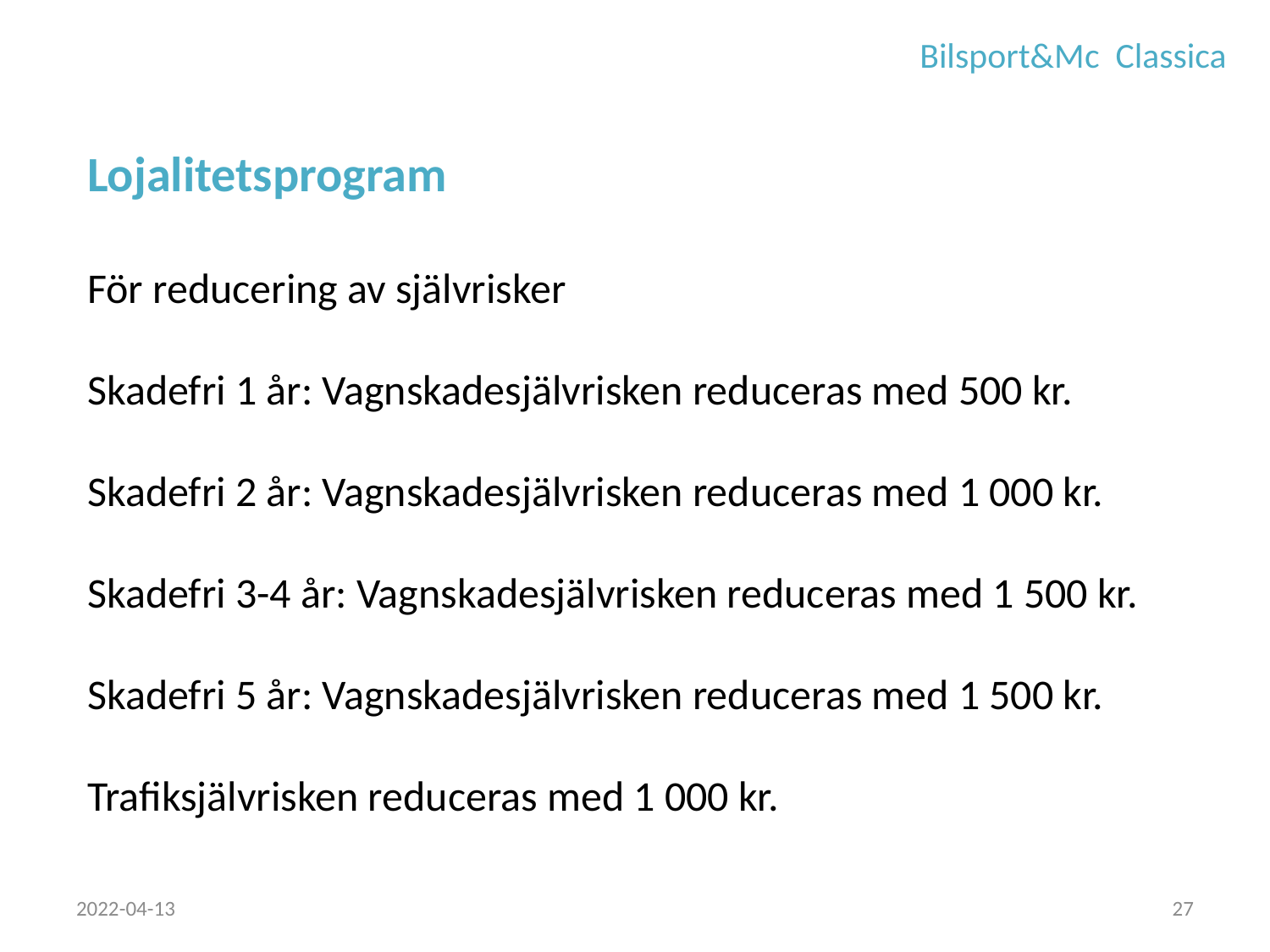

Bilsport&Mc  Classica
Lojalitetsprogram
För reducering av självrisker
Skadefri 1 år: Vagnskadesjälvrisken reduceras med 500 kr.
Skadefri 2 år: Vagnskadesjälvrisken reduceras med 1 000 kr.
Skadefri 3-4 år: Vagnskadesjälvrisken reduceras med 1 500 kr.
Skadefri 5 år: Vagnskadesjälvrisken reduceras med 1 500 kr.

Trafiksjälvrisken reduceras med 1 000 kr.

2022-04-13

27